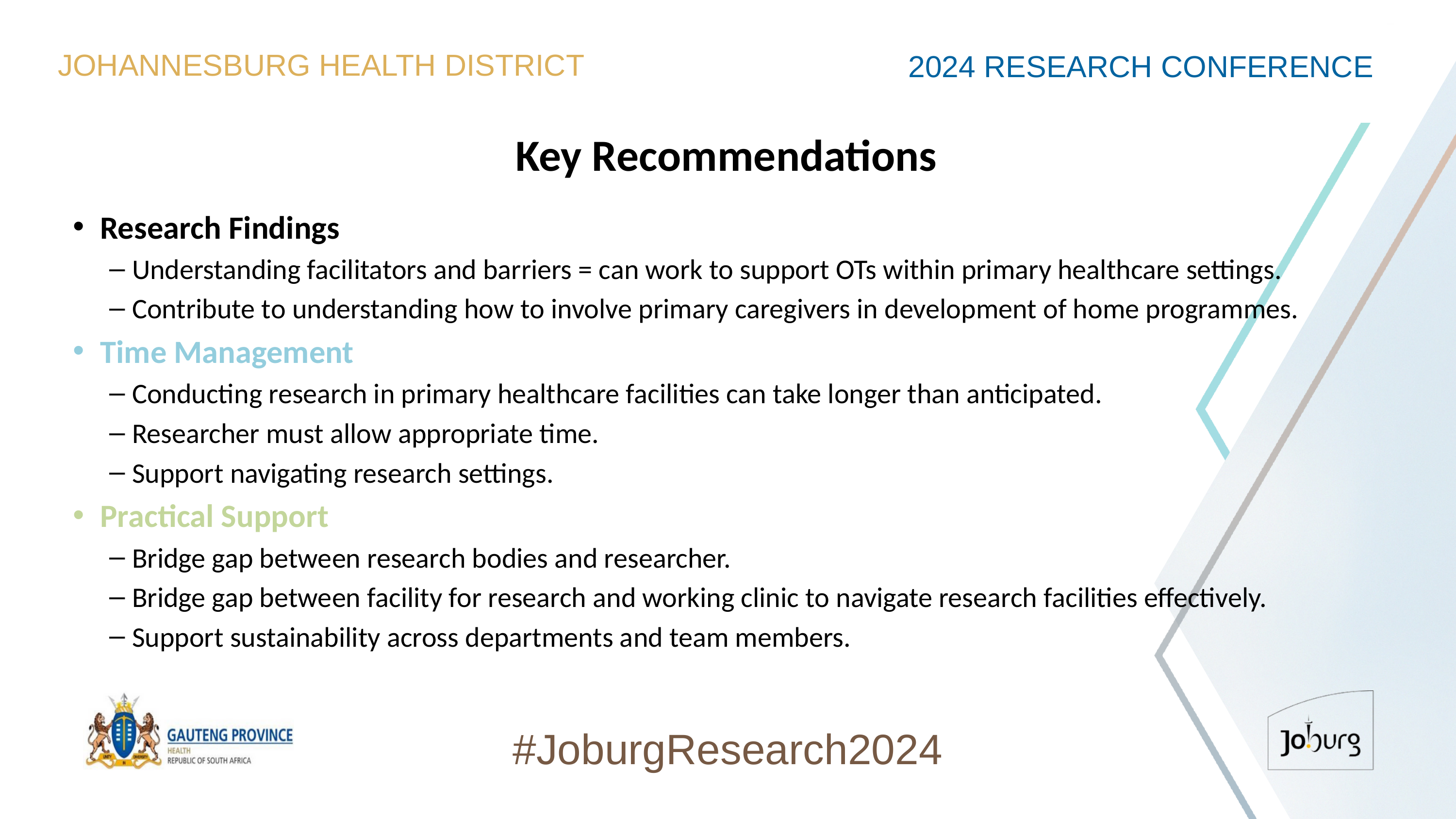

JOHANNESBURG HEALTH DISTRICT
2024 RESEARCH CONFERENCE
# Key Recommendations

Research Findings
Understanding facilitators and barriers = can work to support OTs within primary healthcare settings.
Contribute to understanding how to involve primary caregivers in development of home programmes.
Time Management
Conducting research in primary healthcare facilities can take longer than anticipated.
Researcher must allow appropriate time.
Support navigating research settings.
Practical Support
Bridge gap between research bodies and researcher.
Bridge gap between facility for research and working clinic to navigate research facilities effectively.
Support sustainability across departments and team members.

#JoburgResearch2024